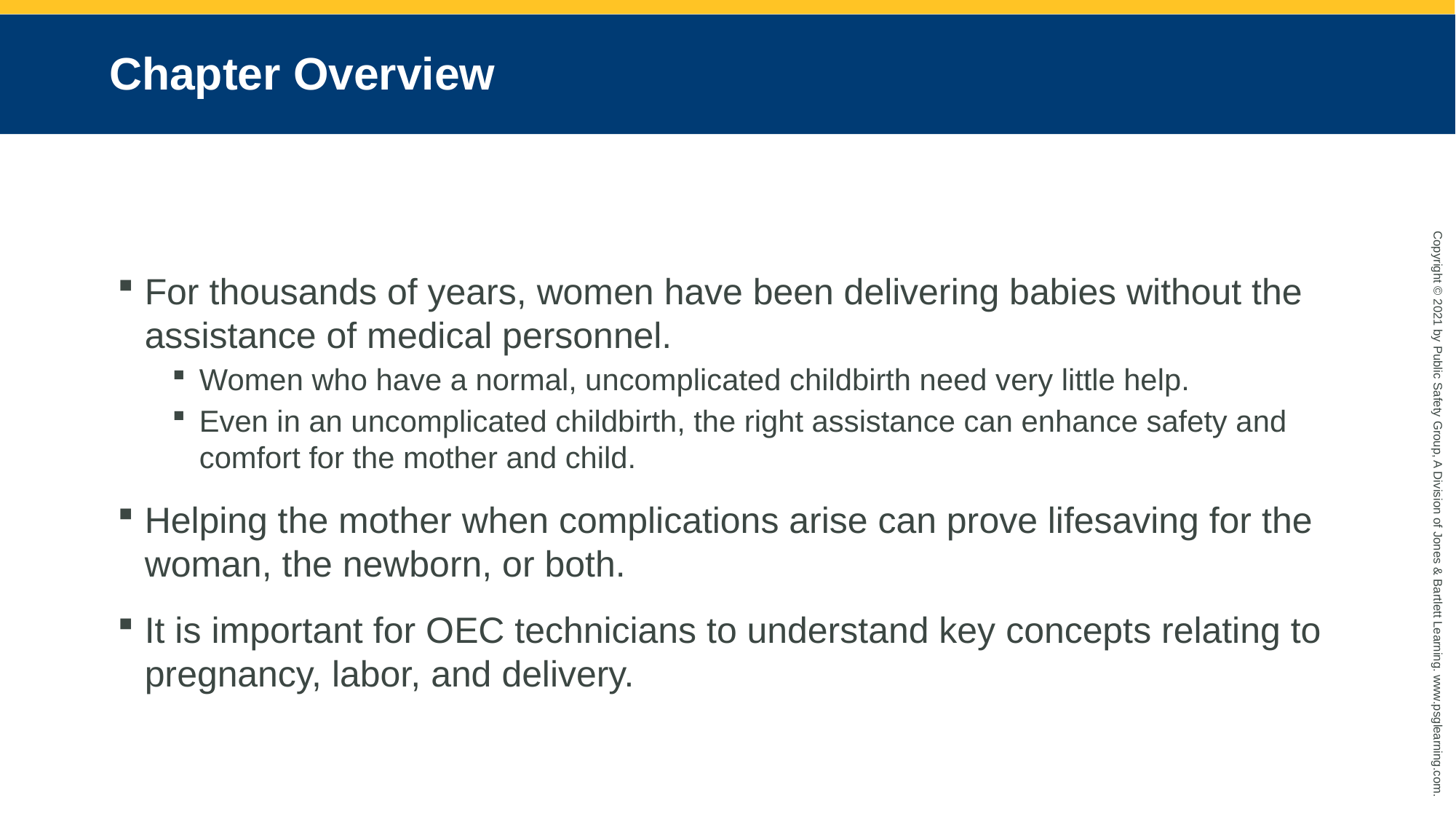

# Chapter Overview
For thousands of years, women have been delivering babies without the assistance of medical personnel.
Women who have a normal, uncomplicated childbirth need very little help.
Even in an uncomplicated childbirth, the right assistance can enhance safety and comfort for the mother and child.
Helping the mother when complications arise can prove lifesaving for the woman, the newborn, or both.
It is important for OEC technicians to understand key concepts relating to pregnancy, labor, and delivery.